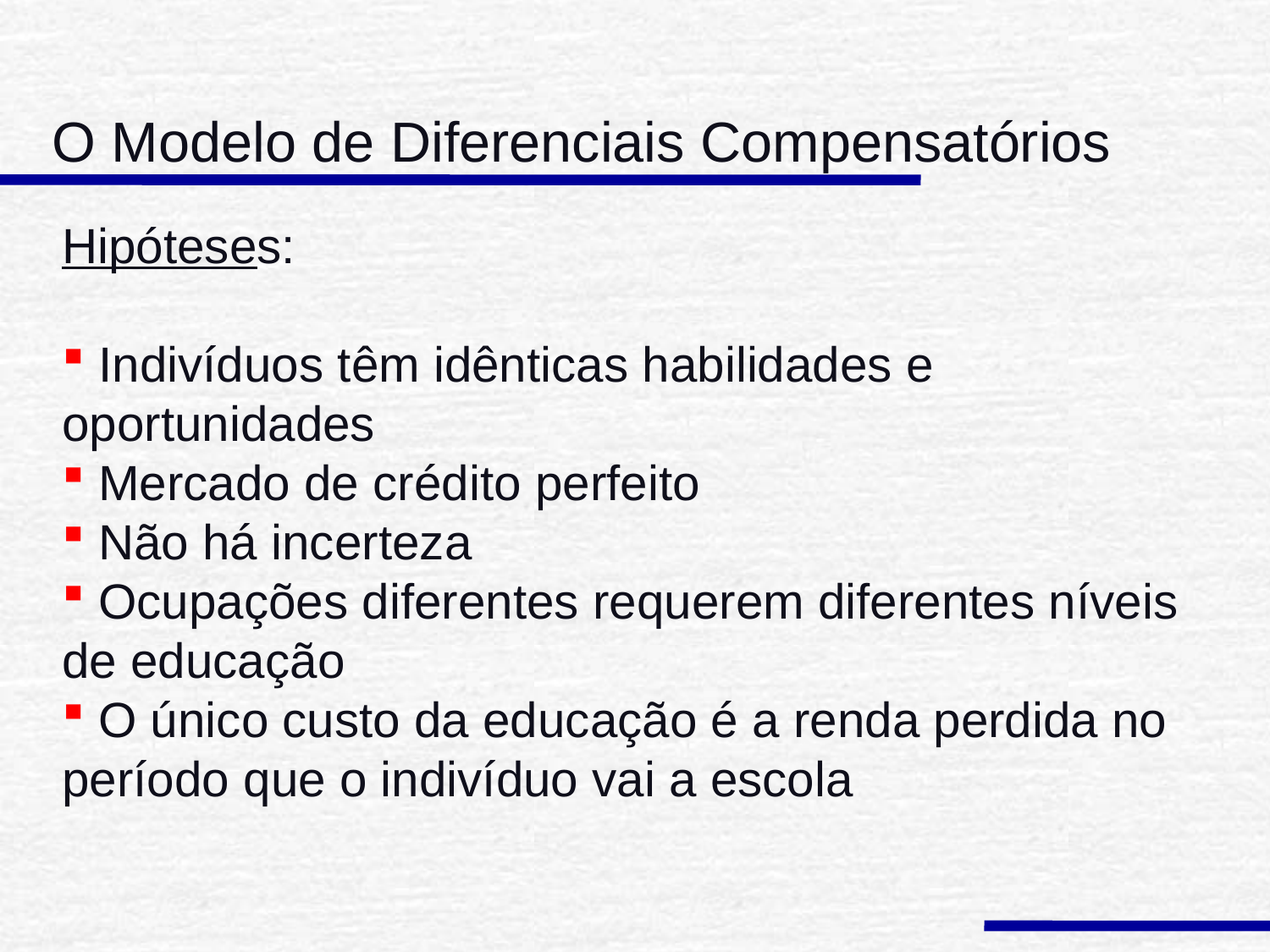

O Modelo de Diferenciais Compensatórios
Hipóteses:

 Indivíduos têm idênticas habilidades e oportunidades
 Mercado de crédito perfeito
 Não há incerteza
 Ocupações diferentes requerem diferentes níveis de educação
 O único custo da educação é a renda perdida no período que o indivíduo vai a escola